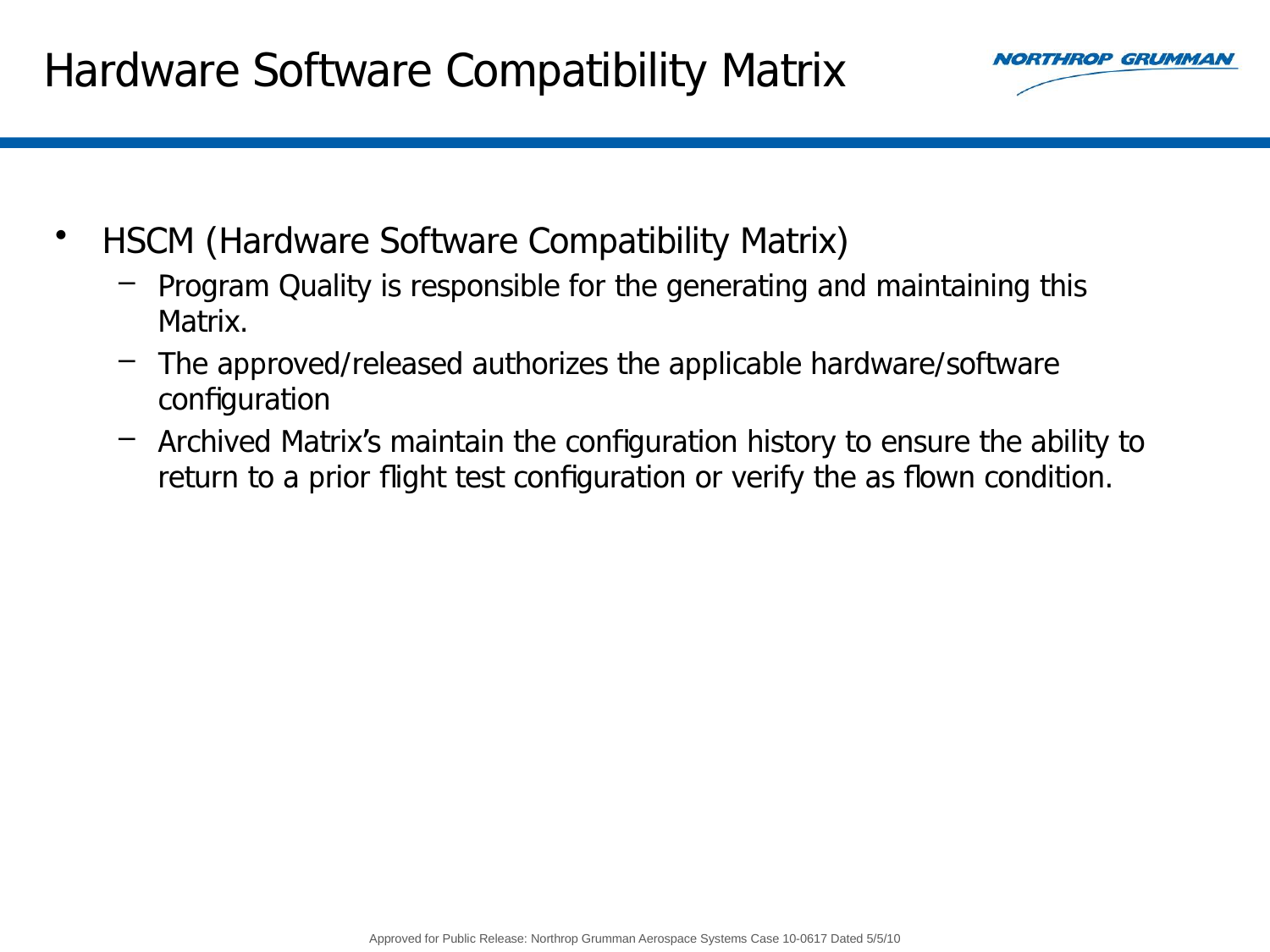

# Hardware Software Compatibility Matrix
HSCM (Hardware Software Compatibility Matrix)
Program Quality is responsible for the generating and maintaining this Matrix.
The approved/released authorizes the applicable hardware/software configuration
Archived Matrix’s maintain the configuration history to ensure the ability to return to a prior flight test configuration or verify the as flown condition.

Approved for Public Release: Northrop Grumman Aerospace Systems Case 10-0617 Dated 5/5/10